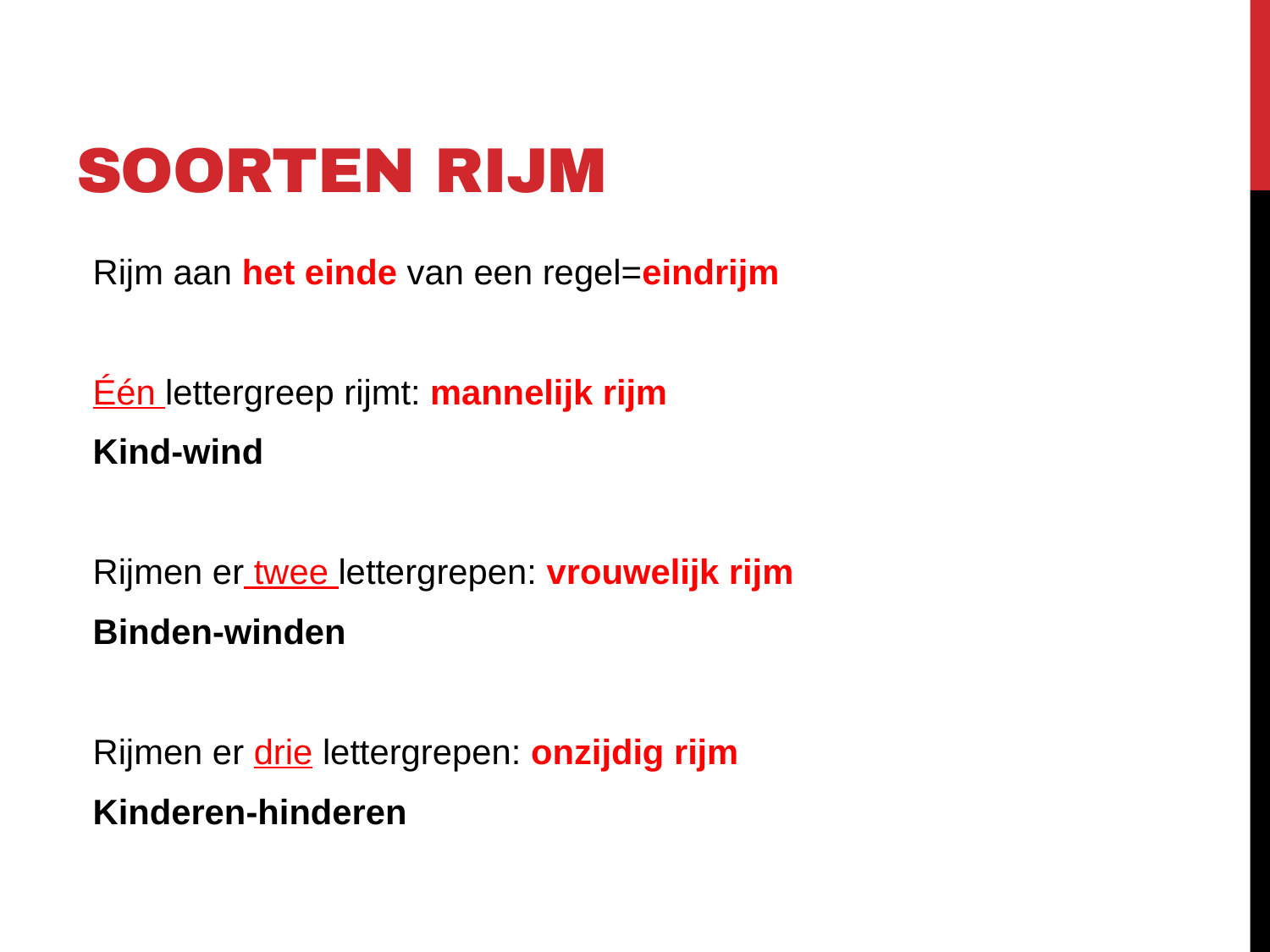

# Soorten rijm
Rijm aan het einde van een regel=eindrijm

Één lettergreep rijmt: mannelijk rijm
Kind-wind

Rijmen er twee lettergrepen: vrouwelijk rijm
Binden-winden

Rijmen er drie lettergrepen: onzijdig rijm
Kinderen-hinderen